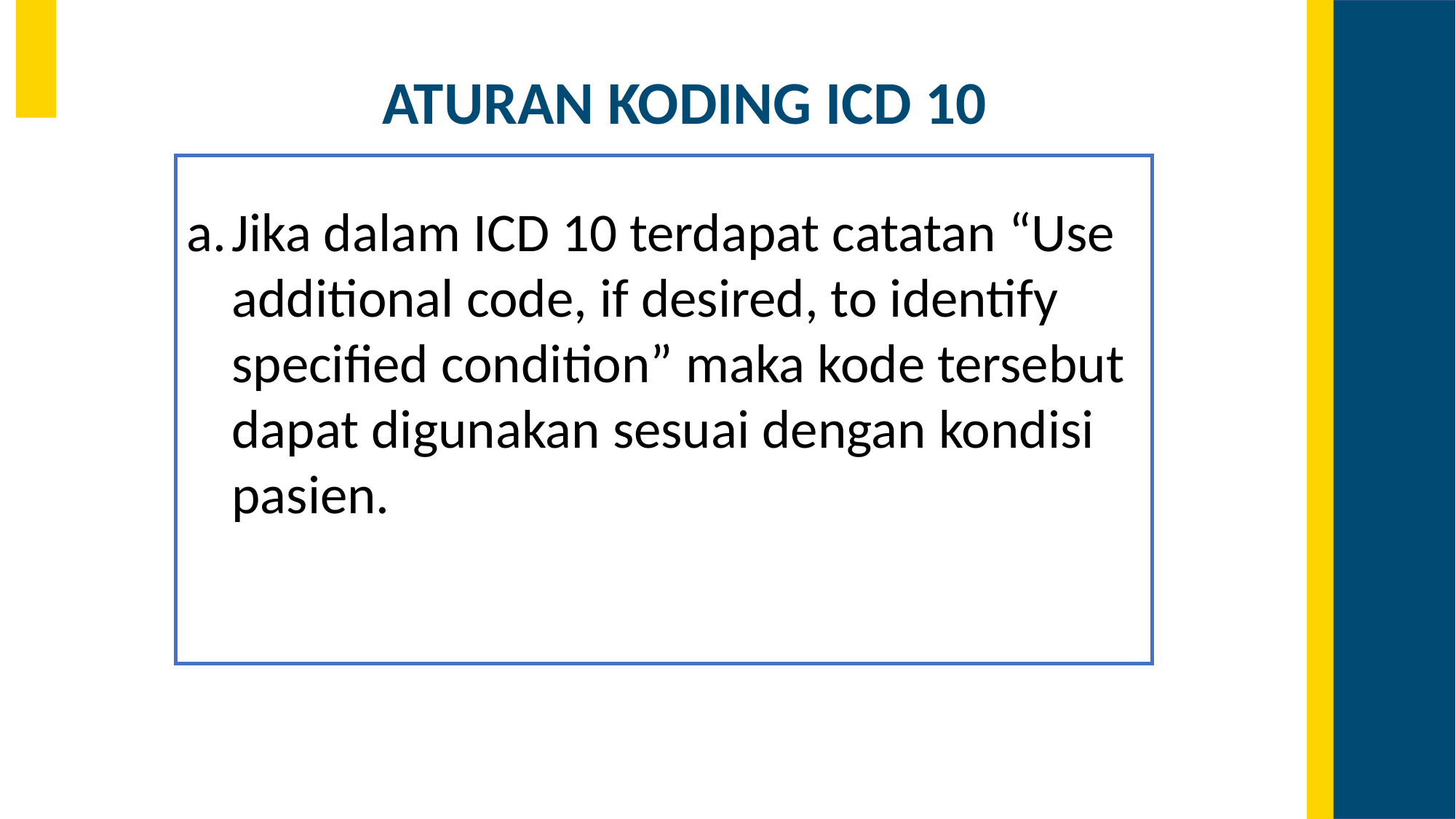

ATURAN KODING ICD 10

Jika dalam ICD 10 terdapat catatan “Use additional code, if desired, to identify specified condition” maka kode tersebut dapat digunakan sesuai dengan kondisi pasien.